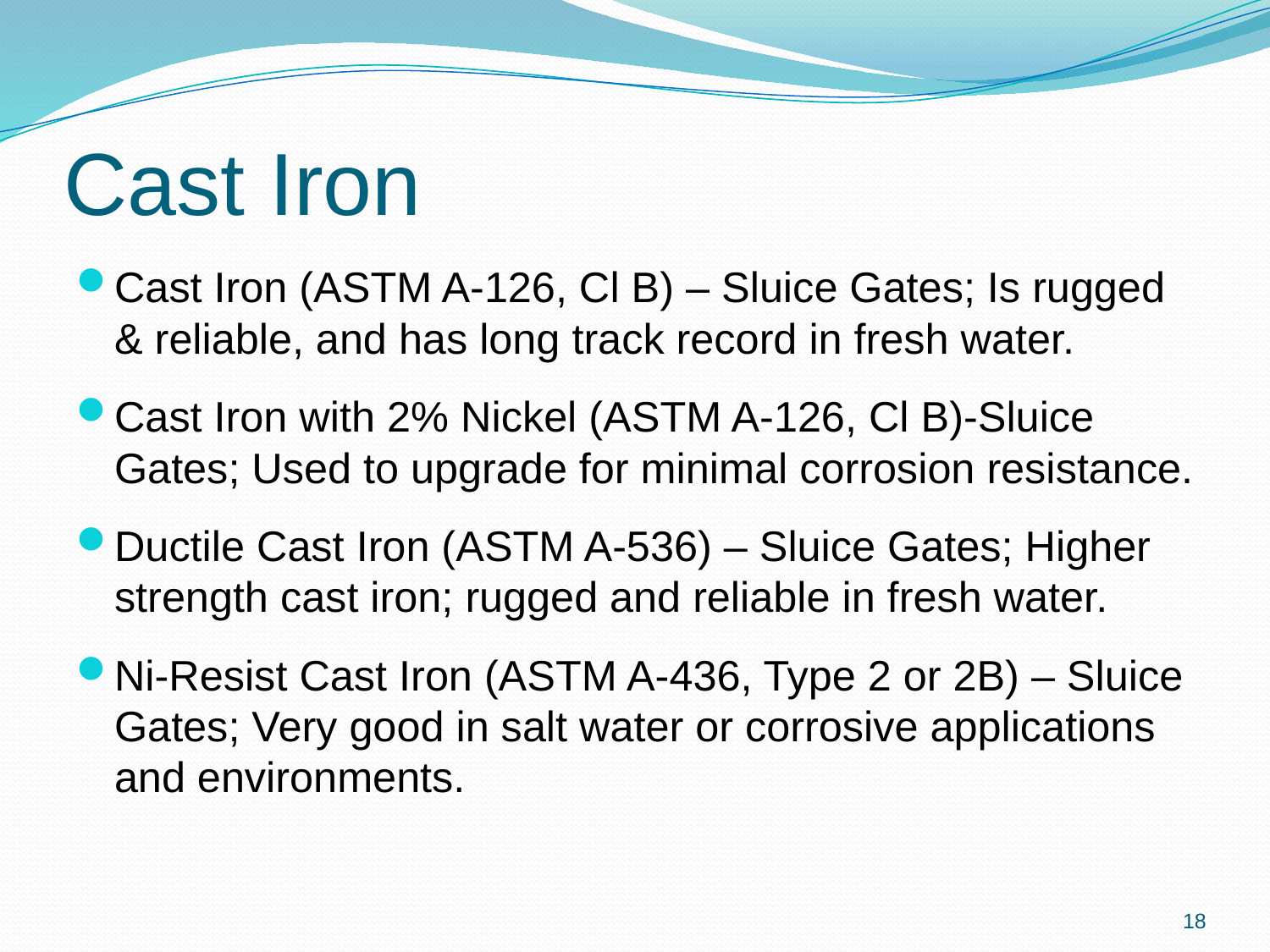

# Cast Iron
Cast Iron (ASTM A-126, Cl B) – Sluice Gates; Is rugged & reliable, and has long track record in fresh water.

Cast Iron with 2% Nickel (ASTM A-126, Cl B)-Sluice Gates; Used to upgrade for minimal corrosion resistance.

Ductile Cast Iron (ASTM A-536) – Sluice Gates; Higher strength cast iron; rugged and reliable in fresh water.

Ni-Resist Cast Iron (ASTM A-436, Type 2 or 2B) – Sluice Gates; Very good in salt water or corrosive applications and environments.
18